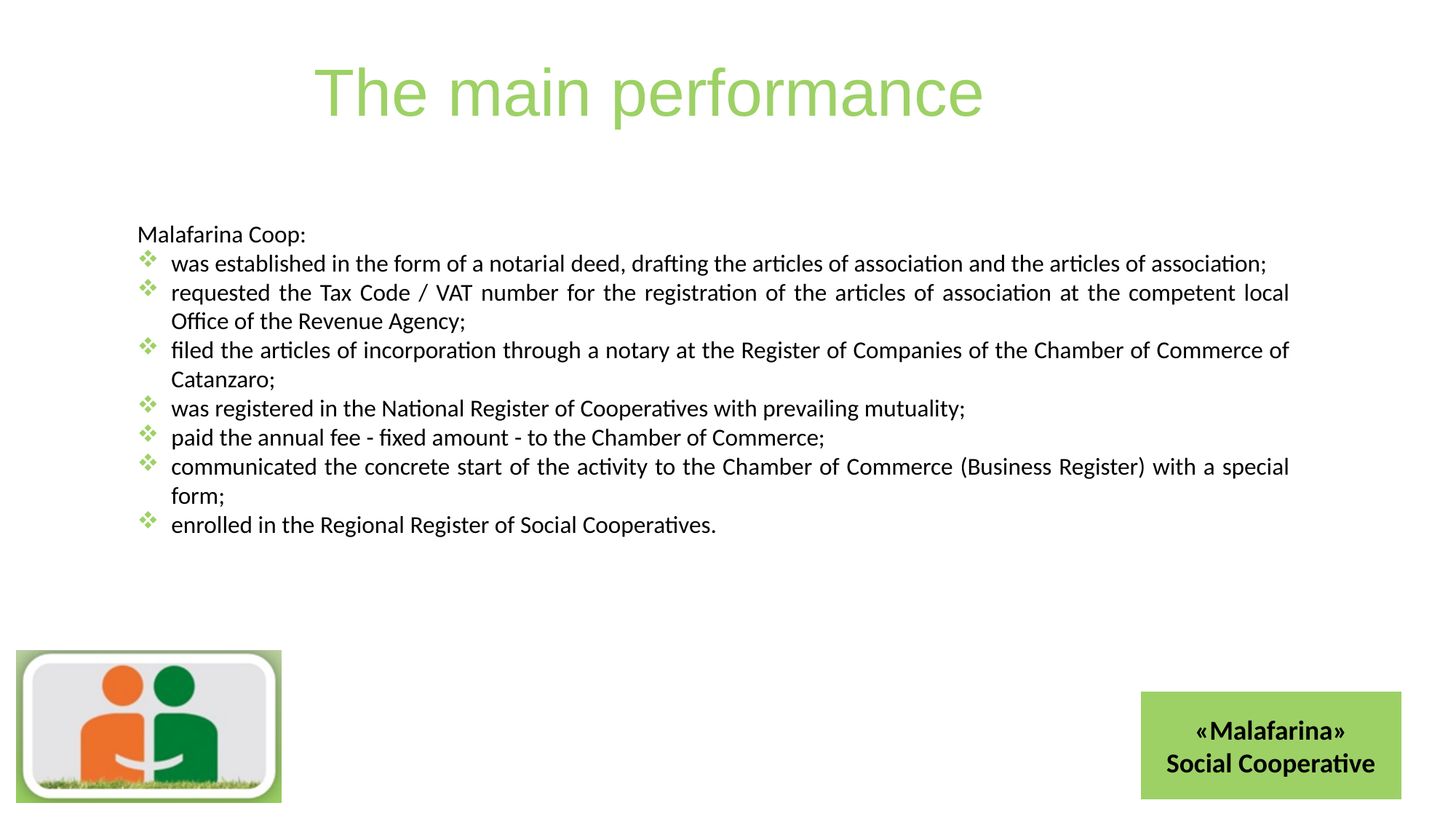

# The main performance
Malafarina Coop:
was established in the form of a notarial deed, drafting the articles of association and the articles of association;
requested the Tax Code / VAT number for the registration of the articles of association at the competent local Office of the Revenue Agency;
filed the articles of incorporation through a notary at the Register of Companies of the Chamber of Commerce of Catanzaro;
was registered in the National Register of Cooperatives with prevailing mutuality;
paid the annual fee - fixed amount - to the Chamber of Commerce;
communicated the concrete start of the activity to the Chamber of Commerce (Business Register) with a special form;
enrolled in the Regional Register of Social Cooperatives.